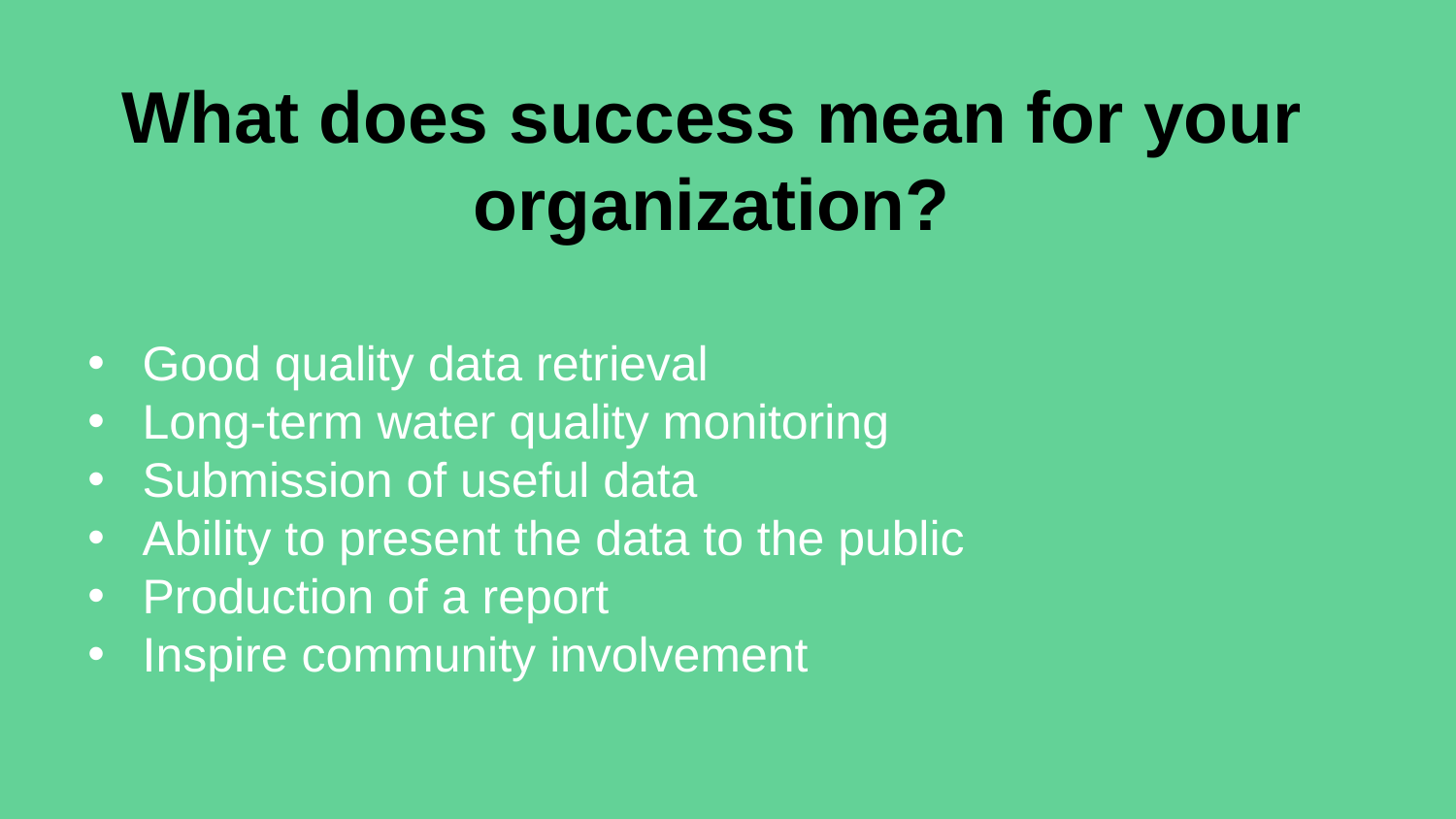

# What does success mean for your organization?

Good quality data retrieval
Long-term water quality monitoring
Submission of useful data
Ability to present the data to the public
Production of a report
Inspire community involvement